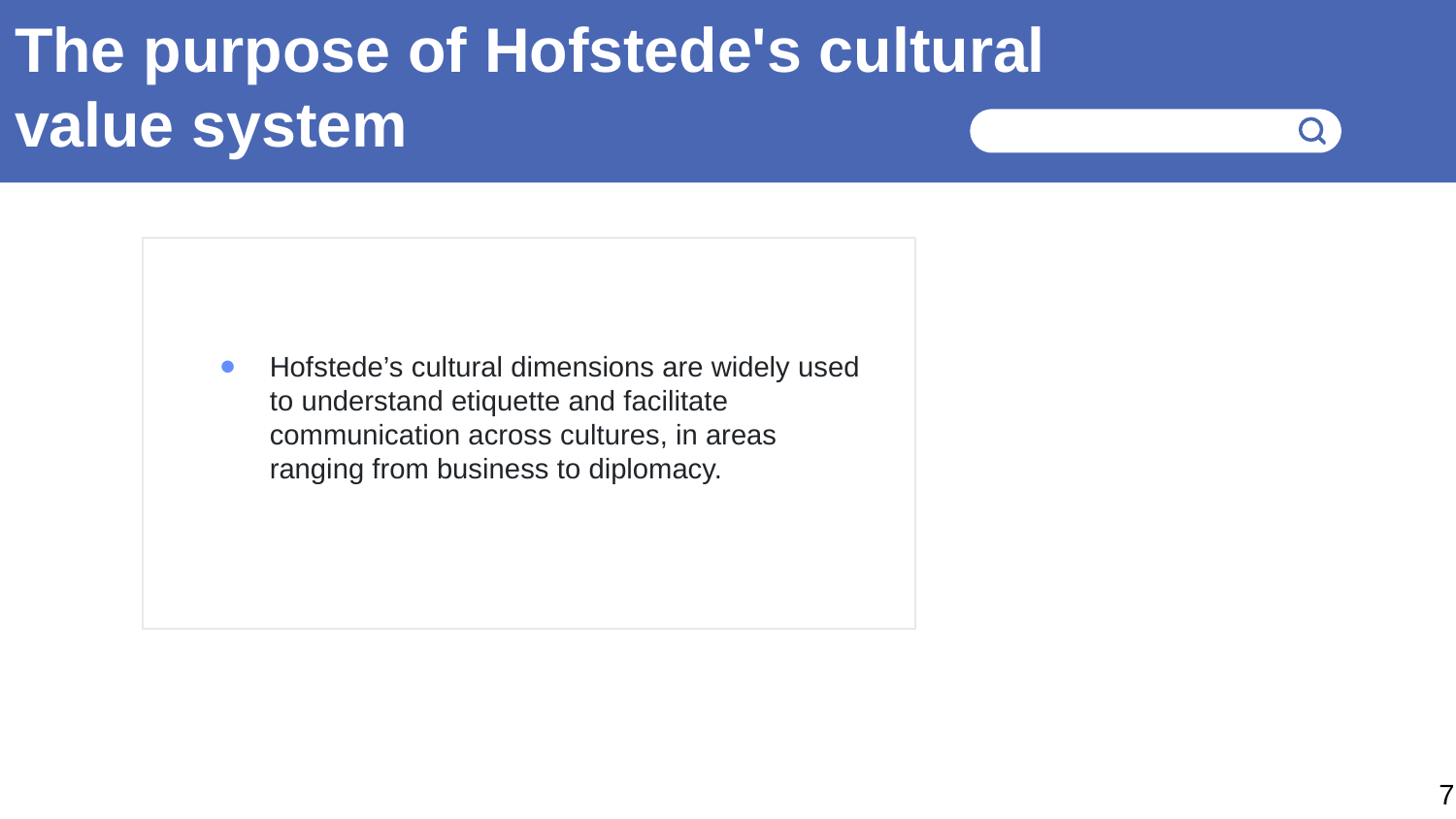

# The purpose of Hofstede's cultural value system
Hofstede’s cultural dimensions are widely used to understand etiquette and facilitate communication across cultures, in areas ranging from business to diplomacy.

7